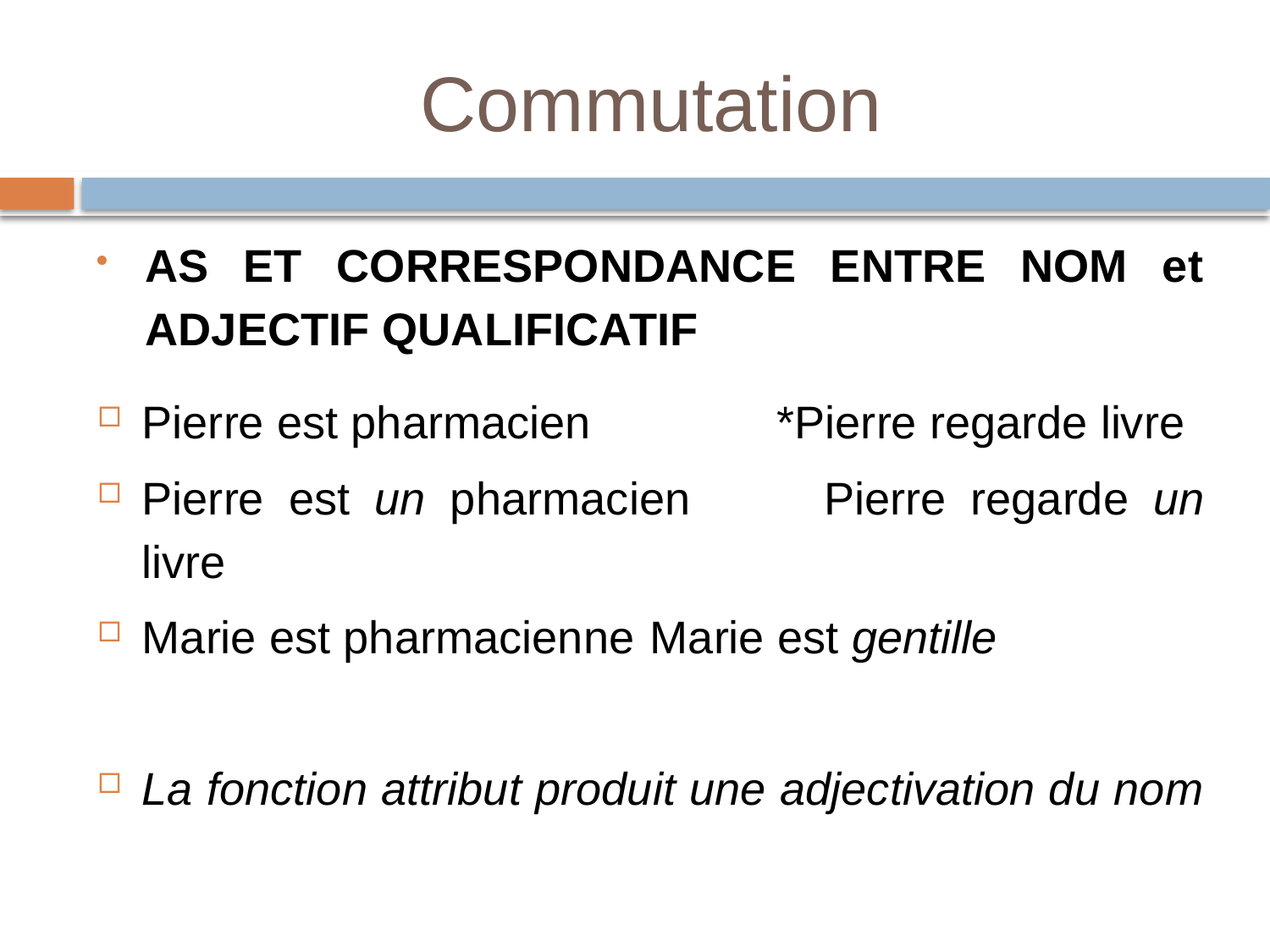

# Commutation
AS ET CORRESPONDANCE ENTRE NOM et ADJECTIF QUALIFICATIF
Pierre est pharmacien		*Pierre regarde livre
Pierre est un pharmacien 	Pierre regarde un livre
Marie est pharmacienne	Marie est gentille

La fonction attribut produit une adjectivation du nom